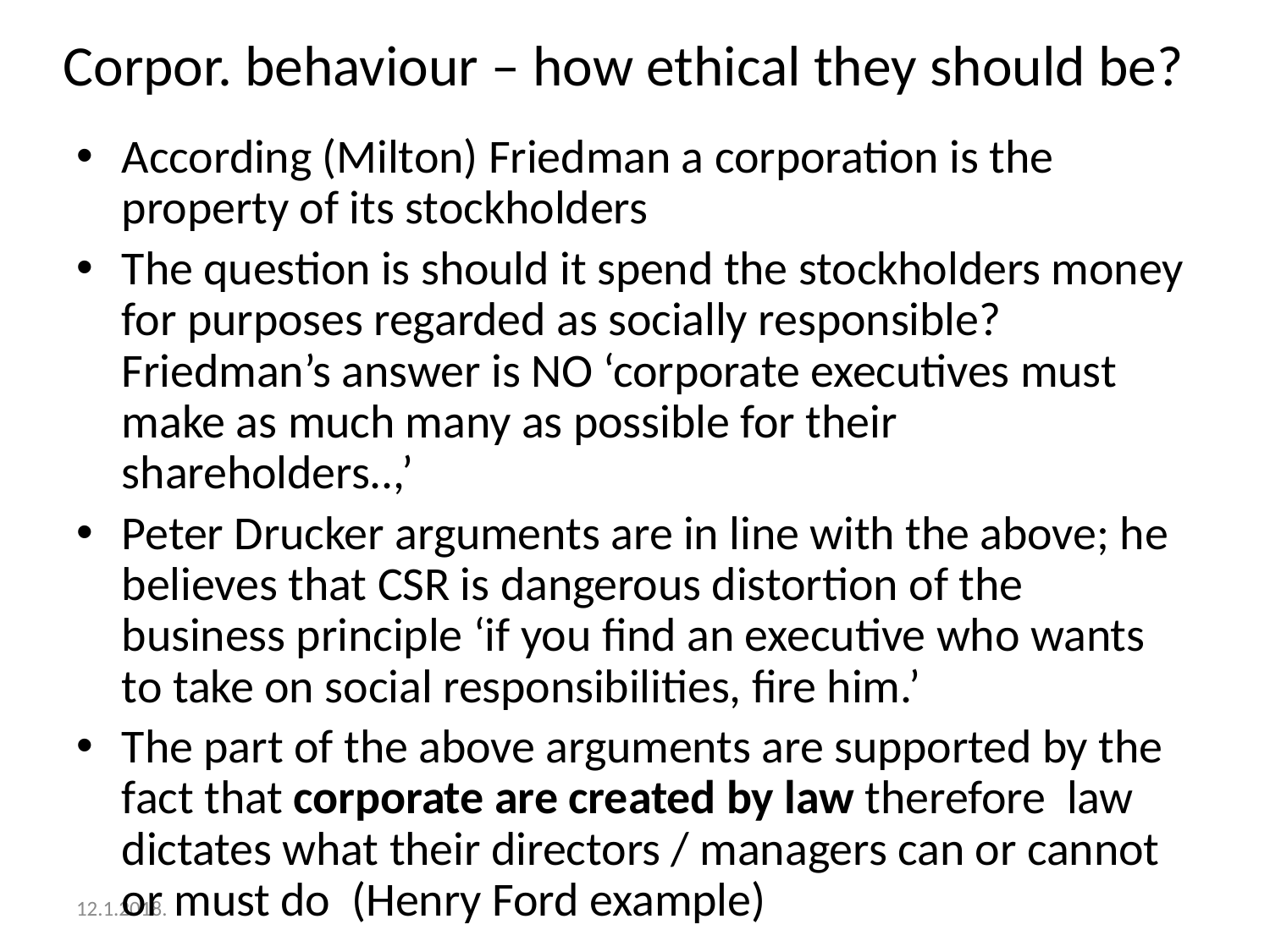

# Corpor. behaviour – how ethical they should be?
According (Milton) Friedman a corporation is the property of its stockholders
The question is should it spend the stockholders money for purposes regarded as socially responsible? Friedman’s answer is NO ‘corporate executives must make as much many as possible for their shareholders..,’
Peter Drucker arguments are in line with the above; he believes that CSR is dangerous distortion of the business principle ‘if you find an executive who wants to take on social responsibilities, fire him.’
The part of the above arguments are supported by the fact that corporate are created by law therefore  law dictates what their directors / managers can or cannot or must do  (Henry Ford example)

12.1.2018.